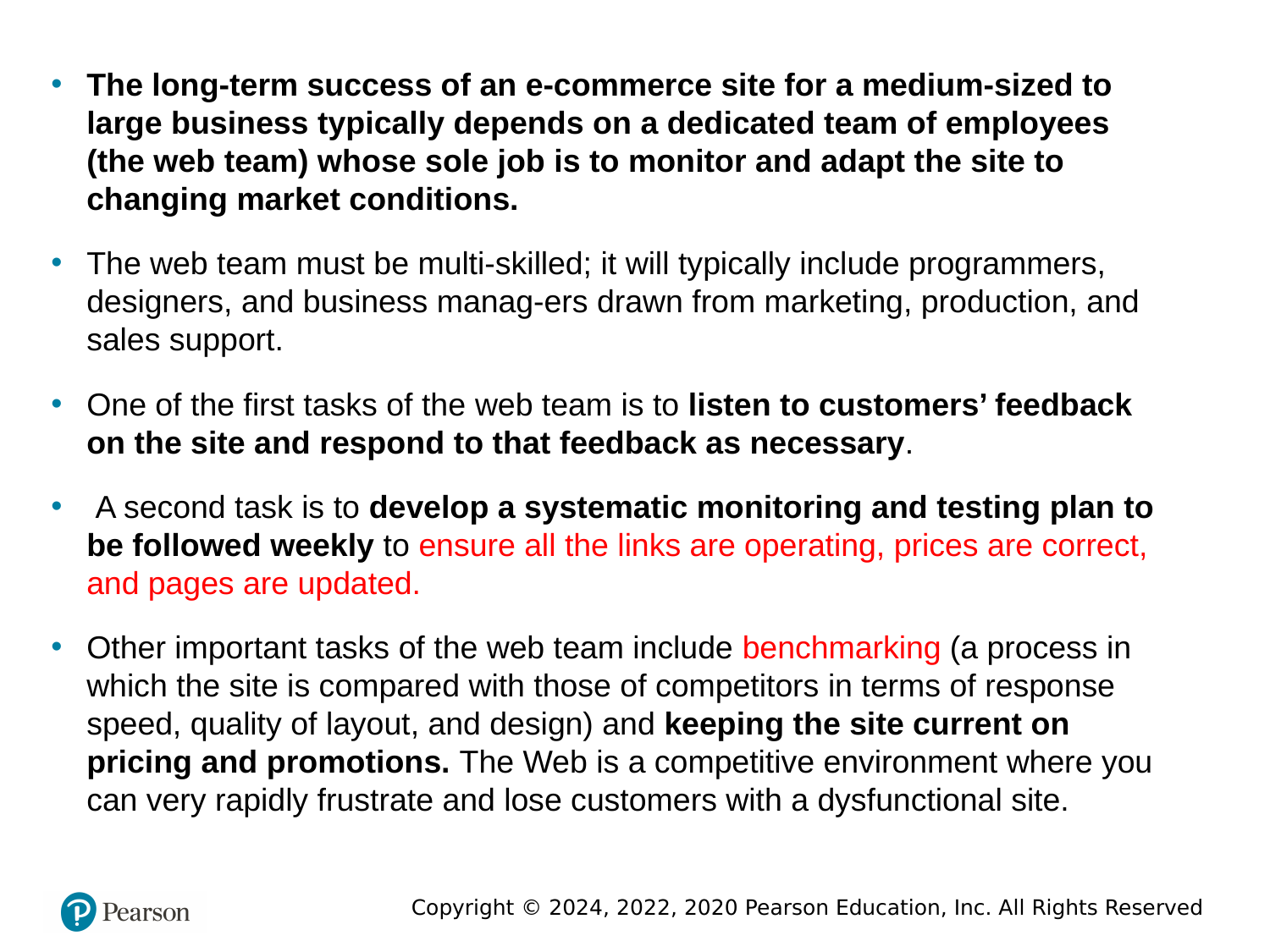

The long-term success of an e-commerce site for a medium-sized to large business typically depends on a dedicated team of employees (the web team) whose sole job is to monitor and adapt the site to changing market conditions.
The web team must be multi-skilled; it will typically include programmers, designers, and business manag-ers drawn from marketing, production, and sales support.
One of the first tasks of the web team is to listen to customers’ feedback on the site and respond to that feedback as necessary.
 A second task is to develop a systematic monitoring and testing plan to be followed weekly to ensure all the links are operating, prices are correct, and pages are updated.
Other important tasks of the web team include benchmarking (a process in which the site is compared with those of competitors in terms of response speed, quality of layout, and design) and keeping the site current on pricing and promotions. The Web is a competitive environment where you can very rapidly frustrate and lose customers with a dysfunctional site.